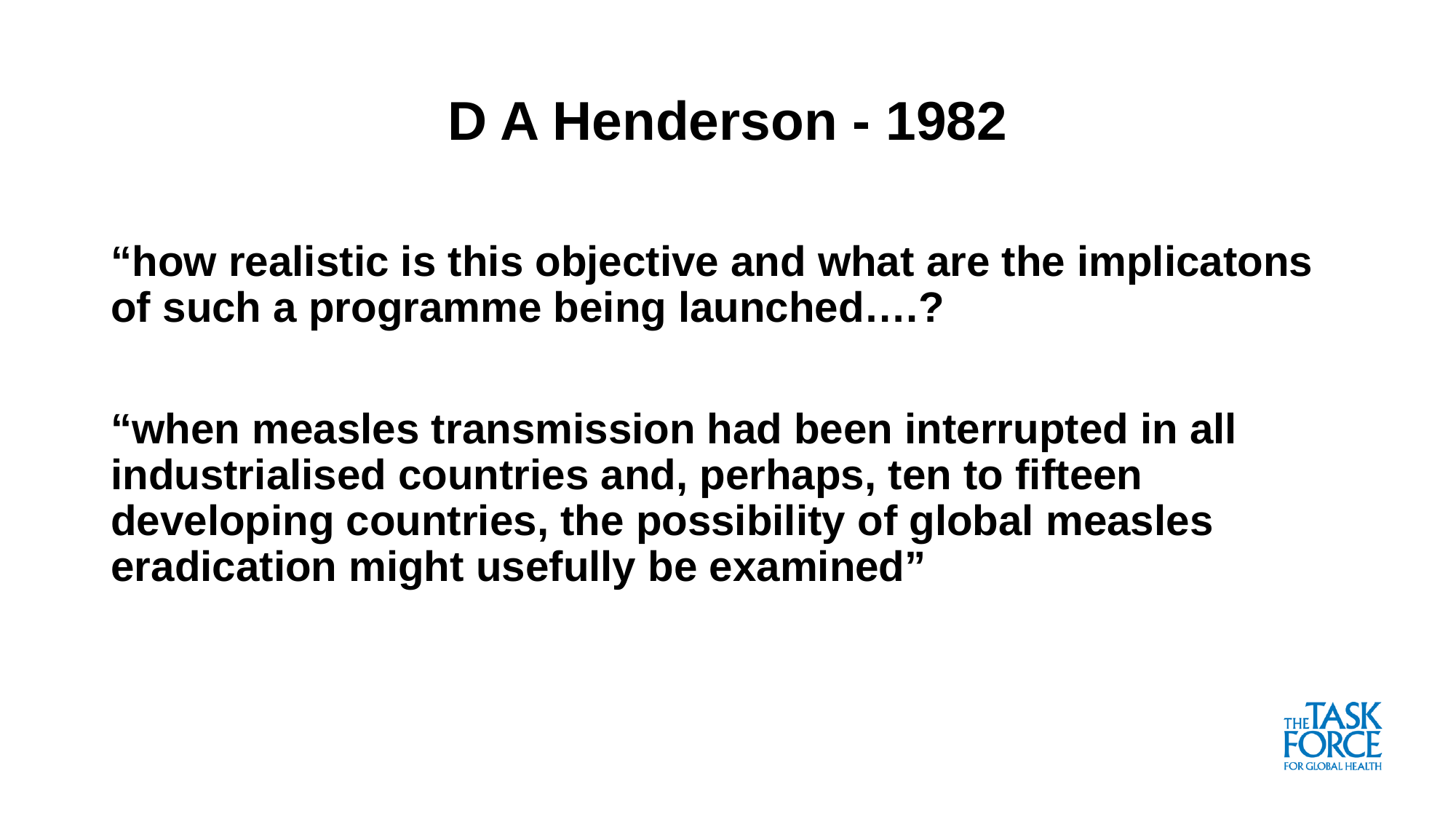

# D A Henderson - 1982
“how realistic is this objective and what are the implicatons of such a programme being launched….?

“when measles transmission had been interrupted in all industrialised countries and, perhaps, ten to fifteen developing countries, the possibility of global measles eradication might usefully be examined”